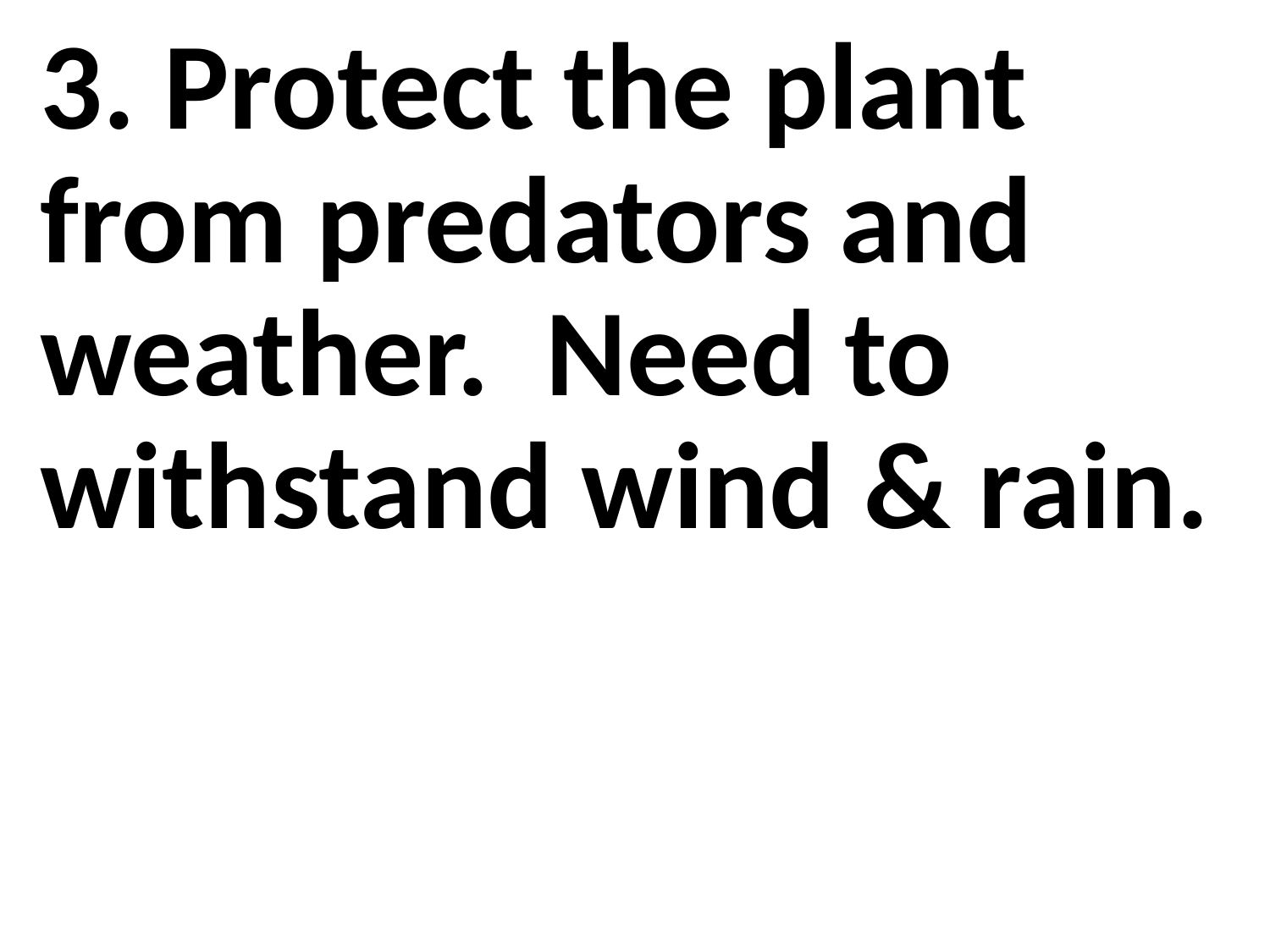

3. Protect the plant from predators and weather.  Need to withstand wind & rain.